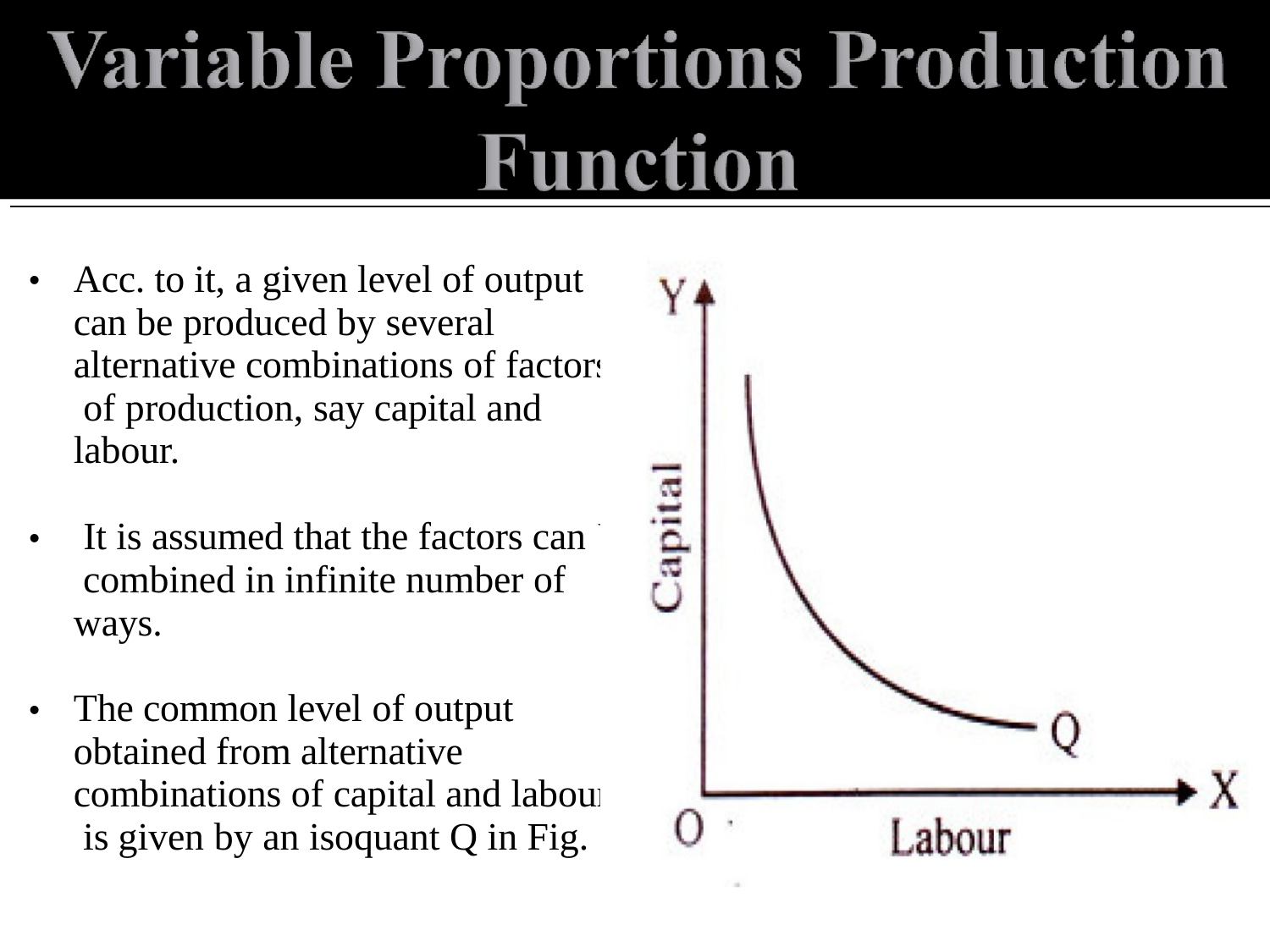

# Acc. to it, a given level of output  can be produced by several  alternative combinations of factors  of production, say capital and  labour.

•
It is assumed that the factors can  combined in infinite number of  ways.
•
be
The common level of output  obtained from alternative  combinations of capital and labour  is given by an isoquant Q in Fig.
•